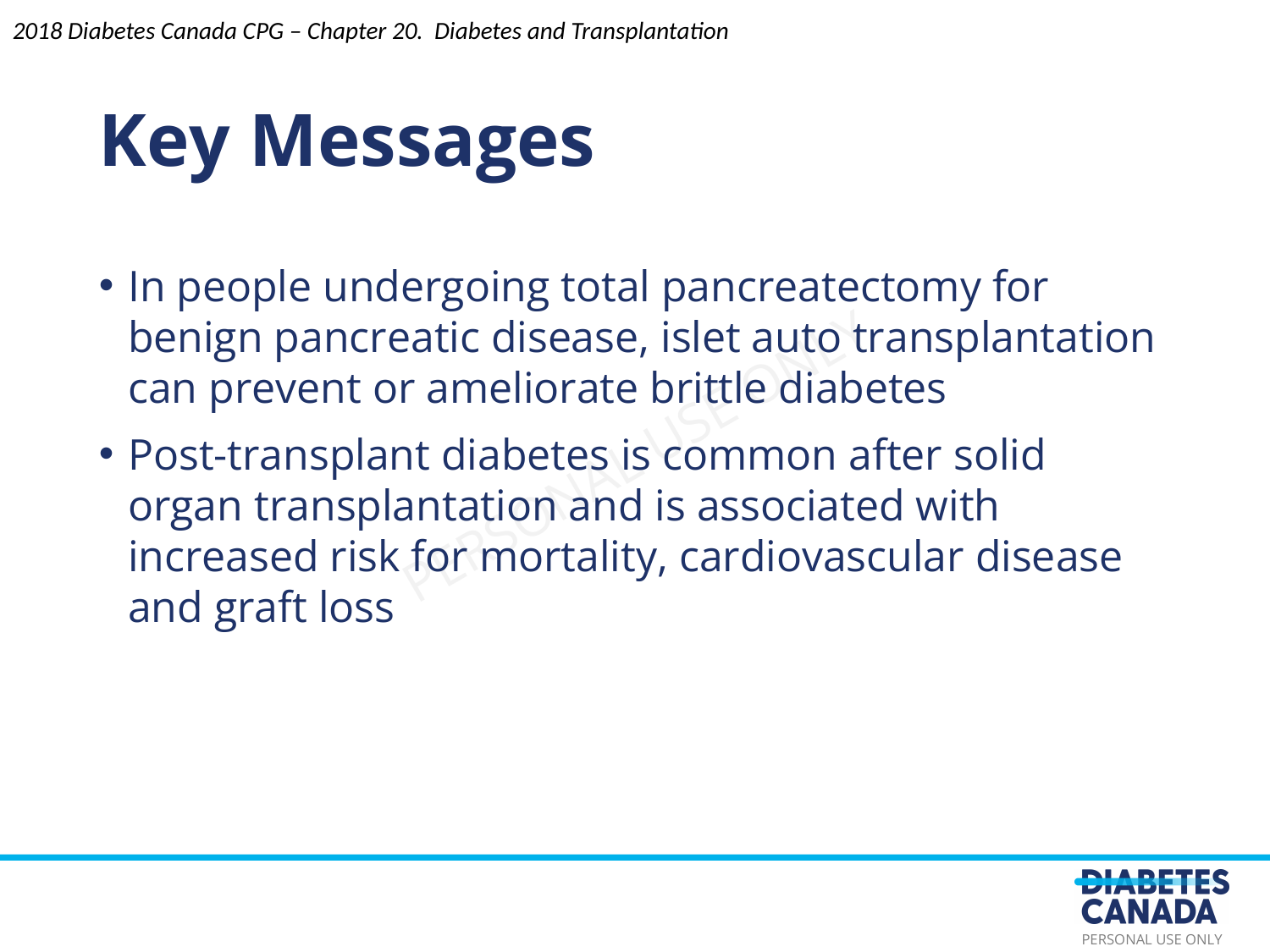

Key Messages
In people undergoing total pancreatectomy for benign pancreatic disease, islet auto transplantation can prevent or ameliorate brittle diabetes
Post-transplant diabetes is common after solid organ transplantation and is associated with increased risk for mortality, cardiovascular disease and graft loss

2018 Diabetes Canada CPG – Chapter 20.  Diabetes and Transplantation